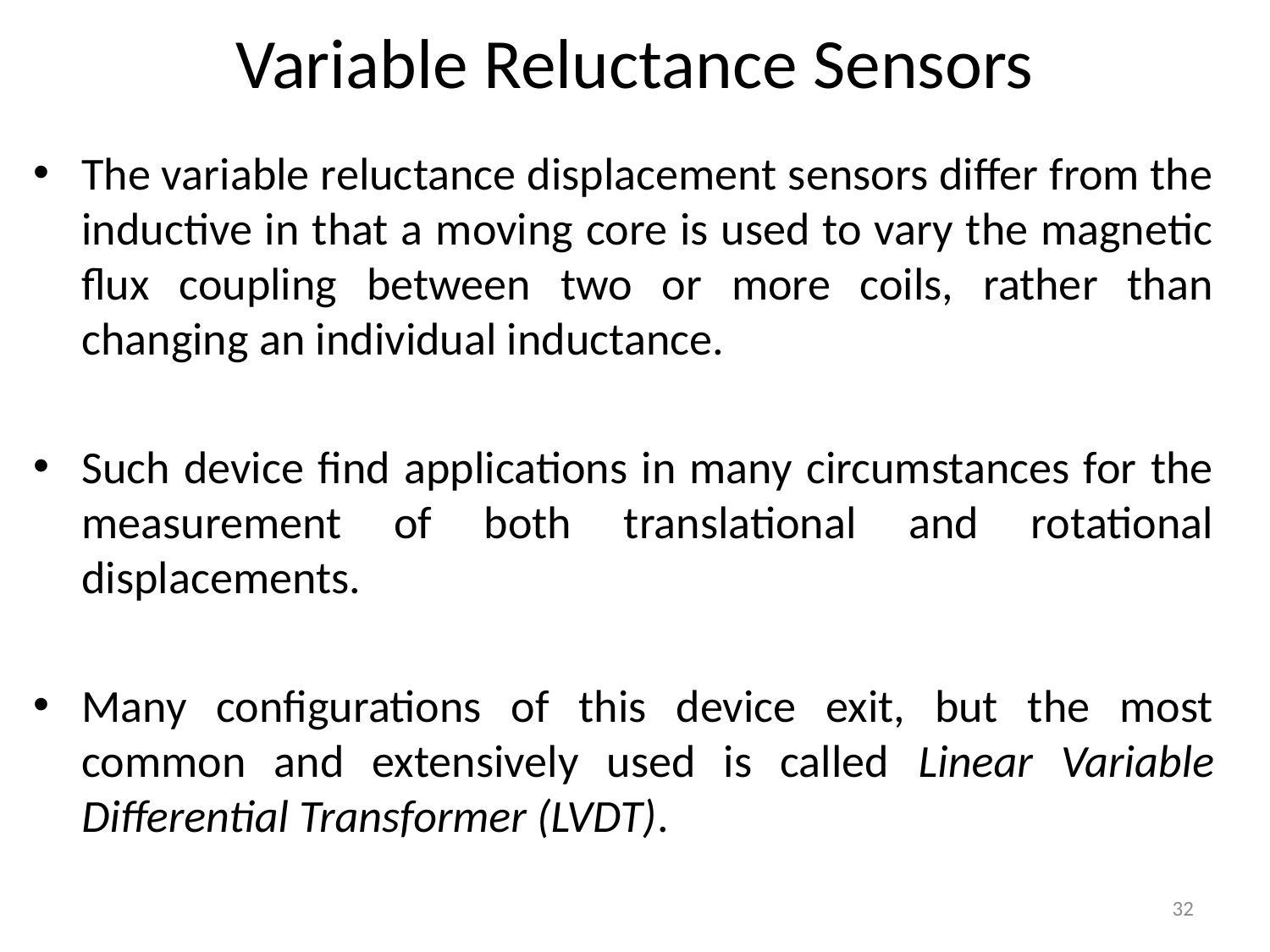

# Variable Reluctance Sensors
The variable reluctance displacement sensors differ from the inductive in that a moving core is used to vary the magnetic flux coupling between two or more coils, rather than changing an individual inductance.

Such device find applications in many circumstances for the measurement of both translational and rotational displacements.

Many configurations of this device exit, but the most common and extensively used is called Linear Variable Differential Transformer (LVDT).
32